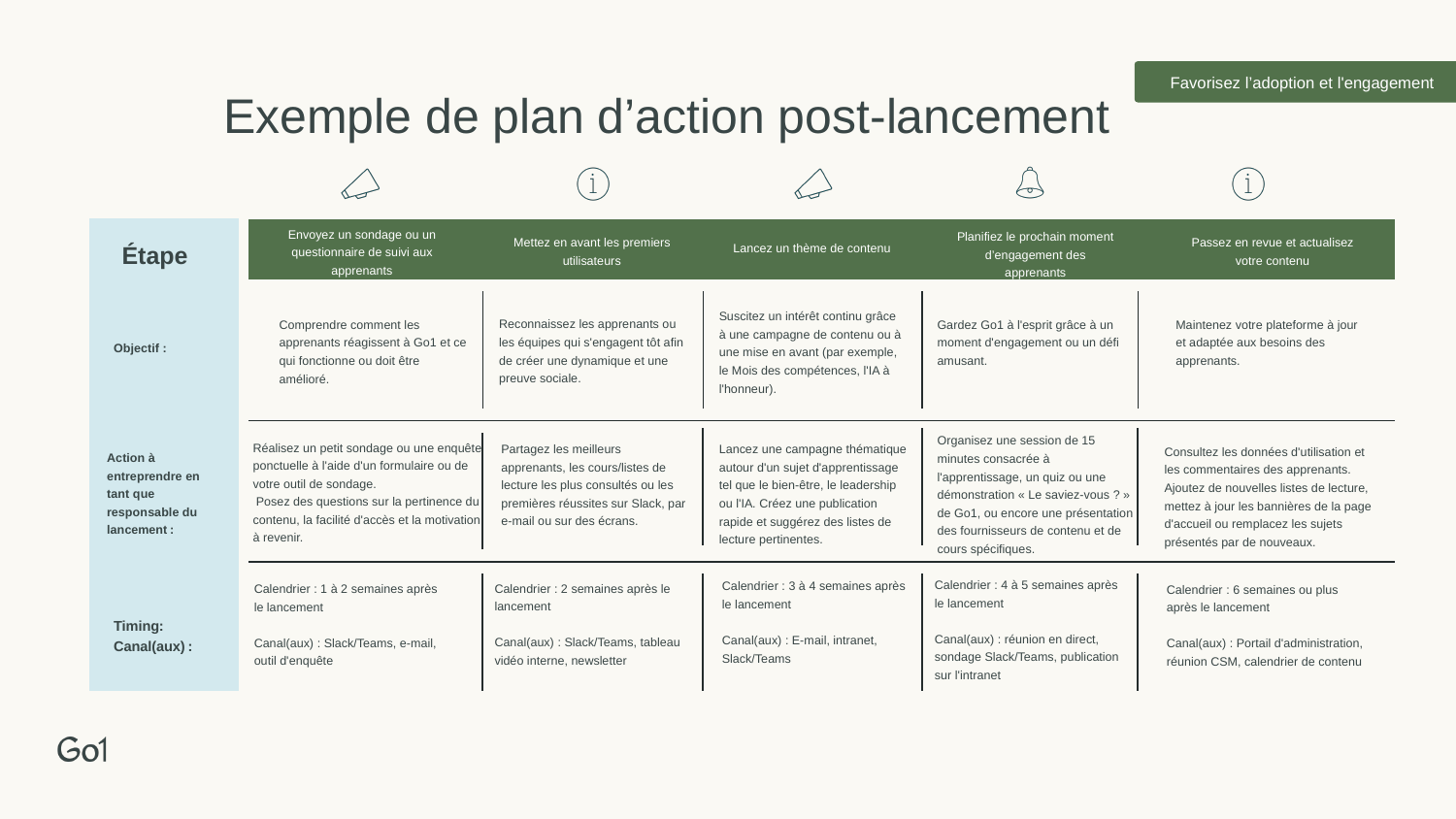

Favorisez l’adoption et l'engagement
Exemple de plan d’action post-lancement

Envoyez un sondage ou un questionnaire de suivi aux apprenants
Planifiez le prochain moment d’engagement des apprenants
Mettez en avant les premiers utilisateurs
Passez en revue et actualisez votre contenu
Step
Étape
Lancez un thème de contenu
Suscitez un intérêt continu grâce à une campagne de contenu ou à une mise en avant (par exemple, le Mois des compétences, l'IA à l'honneur).
Reconnaissez les apprenants ou les équipes qui s'engagent tôt afin de créer une dynamique et une preuve sociale.
Comprendre comment les apprenants réagissent à Go1 et ce qui fonctionne ou doit être amélioré.
Gardez Go1 à l'esprit grâce à un moment d'engagement ou un défi amusant.

Maintenez votre plateforme à jour et adaptée aux besoins des apprenants.
Objective:
Objectif :
Organisez une session de 15 minutes consacrée à l'apprentissage, un quiz ou une démonstration « Le saviez-vous ? » de Go1, ou encore une présentation des fournisseurs de contenu et de cours spécifiques.
Réalisez un petit sondage ou une enquête ponctuelle à l'aide d'un formulaire ou de votre outil de sondage.
 Posez des questions sur la pertinence du contenu, la facilité d'accès et la motivation à revenir.

Partagez les meilleurs apprenants, les cours/listes de lecture les plus consultés ou les premières réussites sur Slack, par e-mail ou sur des écrans.

Lancez une campagne thématique autour d'un sujet d'apprentissage tel que le bien-être, le leadership ou l'IA. Créez une publication rapide et suggérez des listes de lecture pertinentes.
Consultez les données d'utilisation et les commentaires des apprenants. Ajoutez de nouvelles listes de lecture, mettez à jour les bannières de la page d'accueil ou remplacez les sujets présentés par de nouveaux.
Action à entreprendre en tant que responsable du lancement :
Action to take as launch lead:
Calendrier : 4 à 5 semaines après le lancement

Canal(aux) : réunion en direct, sondage Slack/Teams, publication sur l'intranet

Calendrier : 3 à 4 semaines après le lancement

Canal(aux) : E-mail, intranet, Slack/Teams

Calendrier : 2 semaines après le lancement

Canal(aux) : Slack/Teams, tableau vidéo interne, newsletter

Calendrier : 1 à 2 semaines après le lancement

Canal(aux) : Slack/Teams, e-mail, outil d'enquête

Calendrier : 6 semaines ou plus après le lancement

Canal(aux) : Portail d'administration, réunion CSM, calendrier de contenu

Timing:

Channel(s):
Timing:
Canal(aux) :